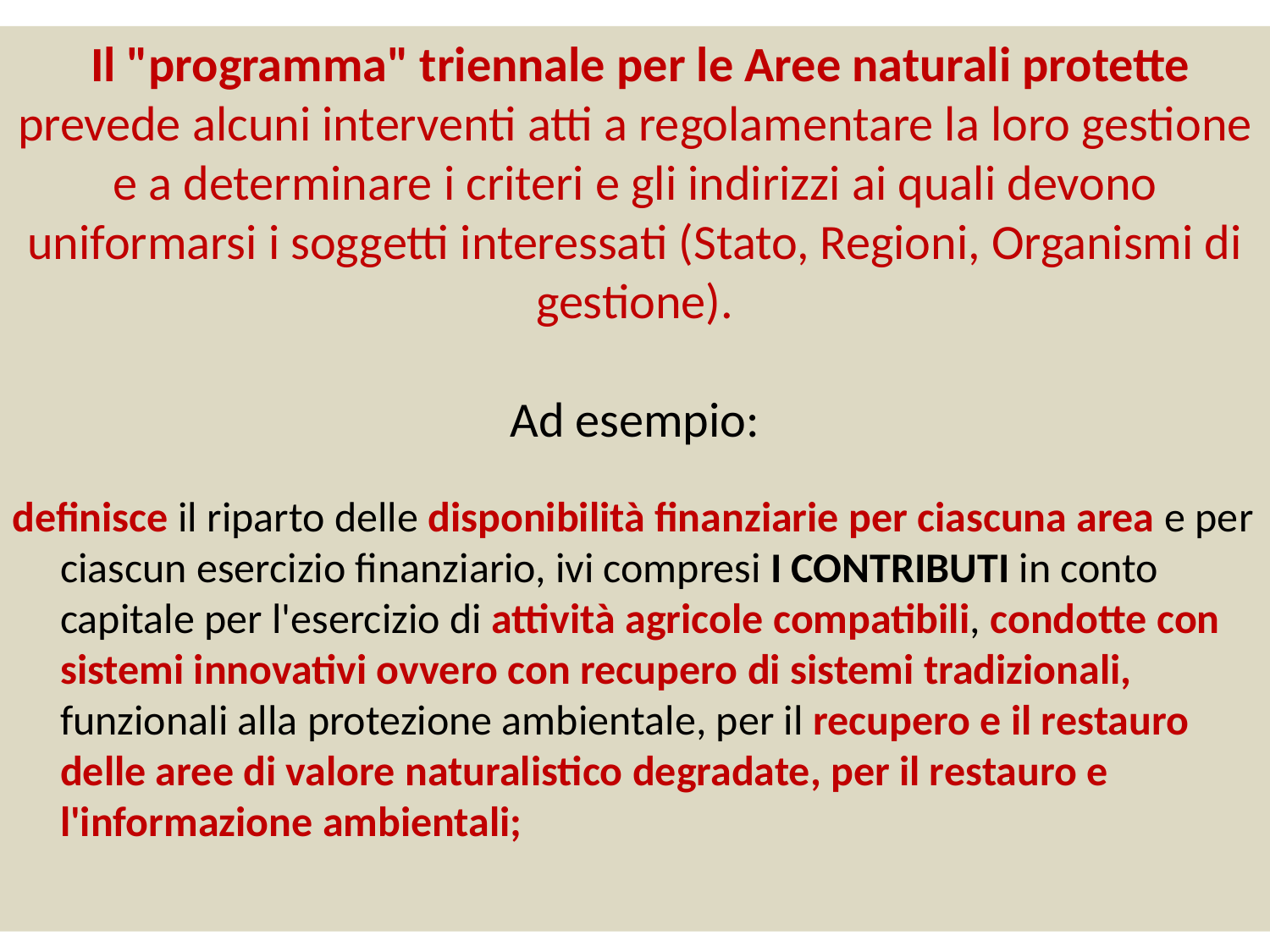

Il "programma" triennale per le Aree naturali protette prevede alcuni interventi atti a regolamentare la loro gestione e a determinare i criteri e gli indirizzi ai quali devono uniformarsi i soggetti interessati (Stato, Regioni, Organismi di gestione).

Ad esempio:

definisce il riparto delle disponibilità finanziarie per ciascuna area e per ciascun esercizio finanziario, ivi compresi I CONTRIBUTI in conto capitale per l'esercizio di attività agricole compatibili, condotte con sistemi innovativi ovvero con recupero di sistemi tradizionali, funzionali alla protezione ambientale, per il recupero e il restauro delle aree di valore naturalistico degradate, per il restauro e l'informazione ambientali;